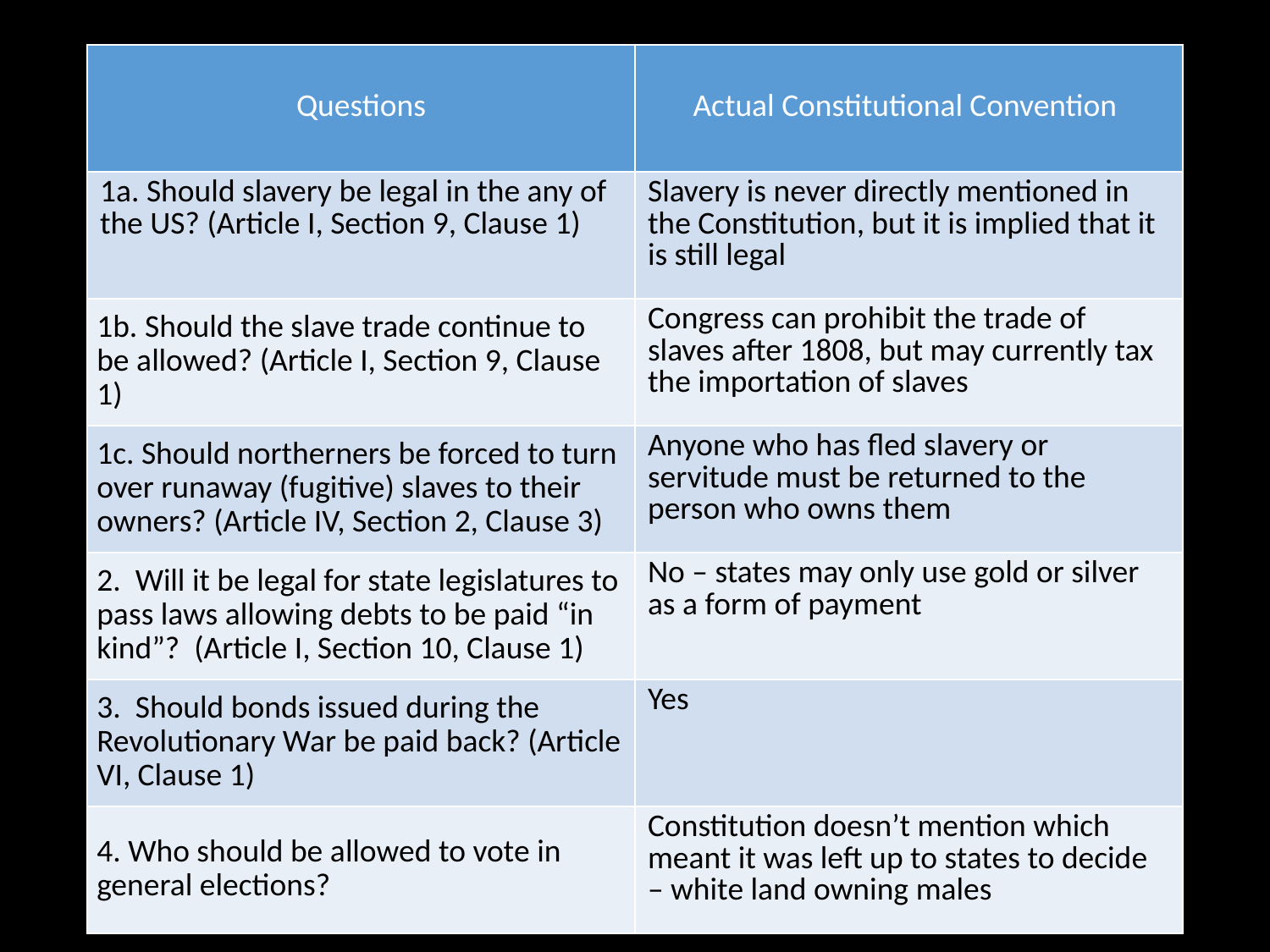

| Questions | Actual Constitutional Convention |
| --- | --- |
| 1a. Should slavery be legal in the any of the US? (Article I, Section 9, Clause 1) | Slavery is never directly mentioned in the Constitution, but it is implied that it is still legal |
| 1b. Should the slave trade continue to be allowed? (Article I, Section 9, Clause 1) | Congress can prohibit the trade of slaves after 1808, but may currently tax the importation of slaves |
| 1c. Should northerners be forced to turn over runaway (fugitive) slaves to their owners? (Article IV, Section 2, Clause 3) | Anyone who has fled slavery or servitude must be returned to the person who owns them |
| 2. Will it be legal for state legislatures to pass laws allowing debts to be paid “in kind”? (Article I, Section 10, Clause 1) | No – states may only use gold or silver as a form of payment |
| 3. Should bonds issued during the Revolutionary War be paid back? (Article VI, Clause 1) | Yes |
| 4. Who should be allowed to vote in general elections? | Constitution doesn’t mention which meant it was left up to states to decide – white land owning males |